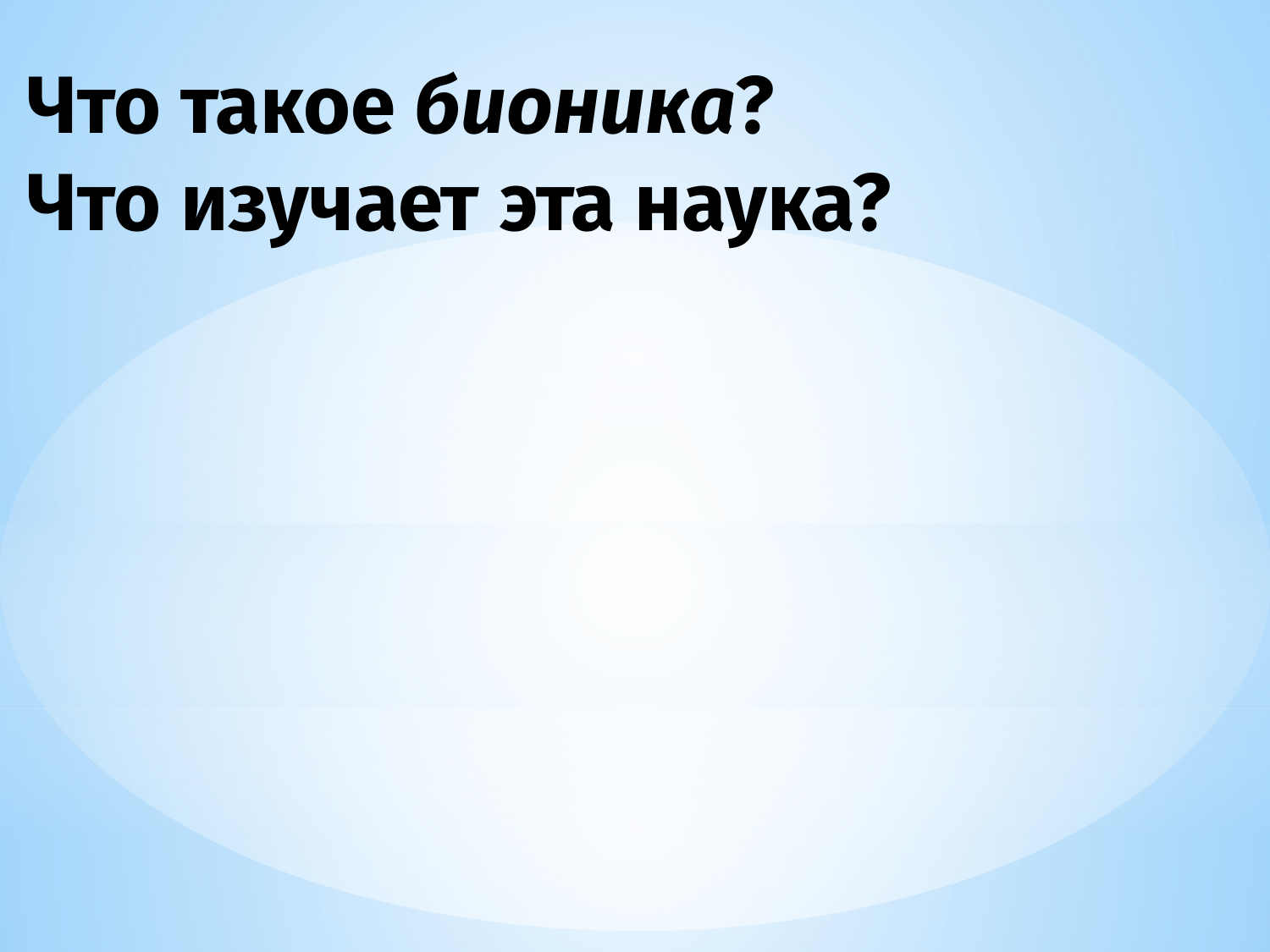

# Что такое бионика? Что изучает эта наука?